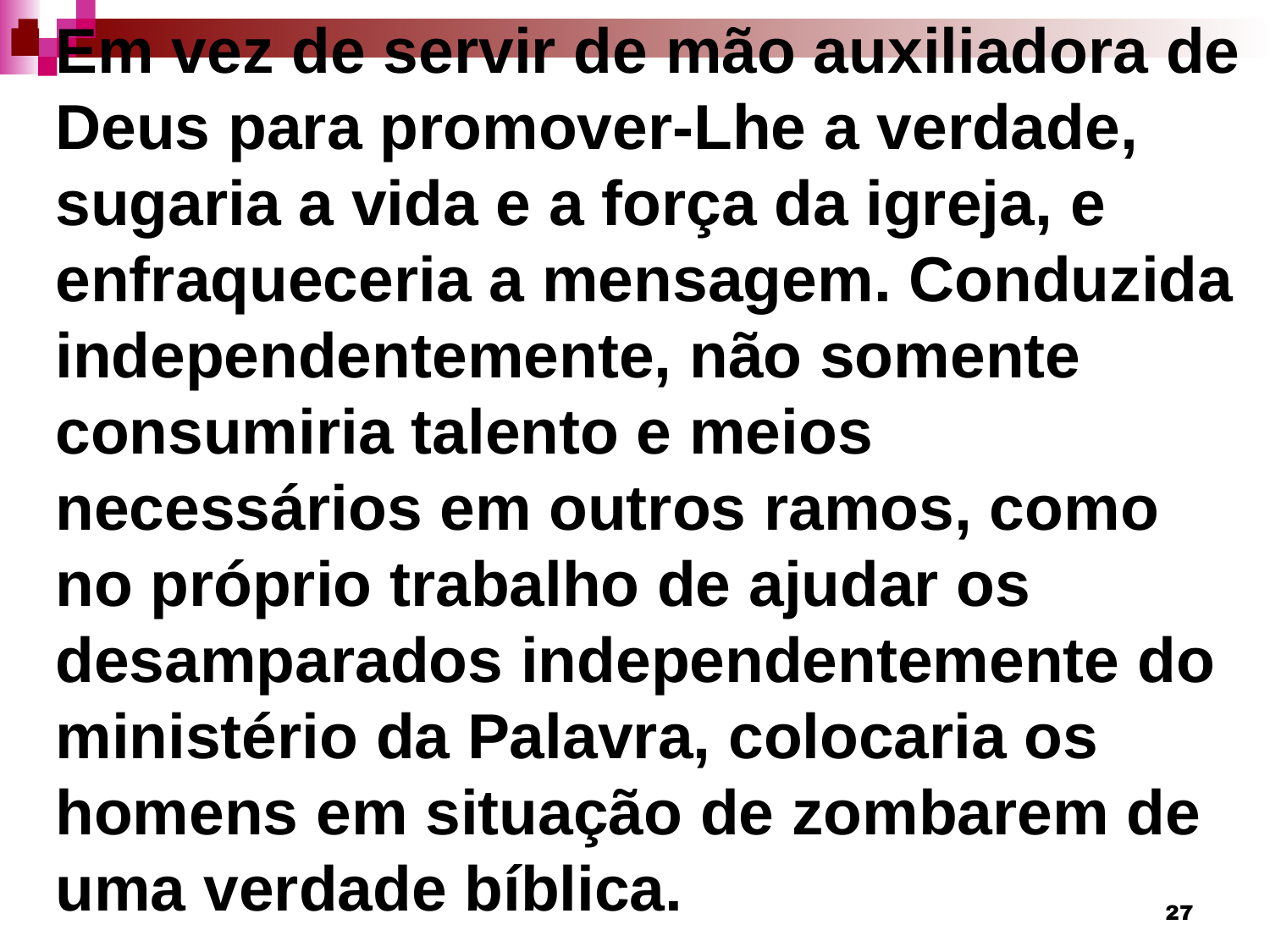

Em vez de servir de mão auxiliadora de Deus para promover-Lhe a verdade, sugaria a vida e a força da igreja, e enfraqueceria a mensagem. Conduzida independentemente, não somente consumiria talento e meios necessários em outros ramos, como no próprio trabalho de ajudar os desamparados independentemente do ministério da Palavra, colocaria os homens em situação de zombarem de uma verdade bíblica.
27